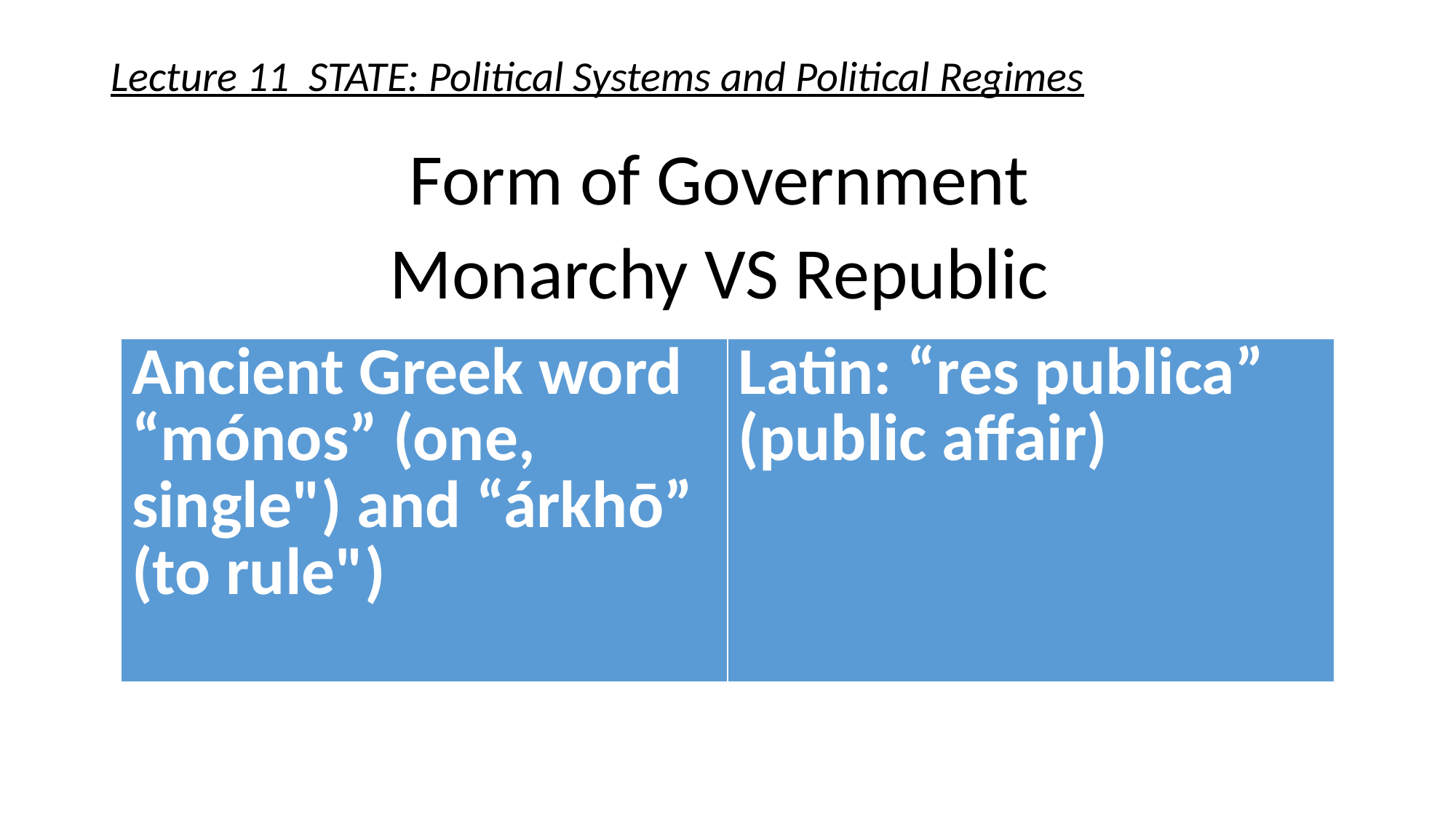

# Lecture 11  STATE: Political Systems and Political Regimes
Form of Government
Monarchy VS Republic

| Ancient Greek word “mónos” (one, single") and “árkhō” (to rule") | Latin: “res publica” (public affair) |
| --- | --- |